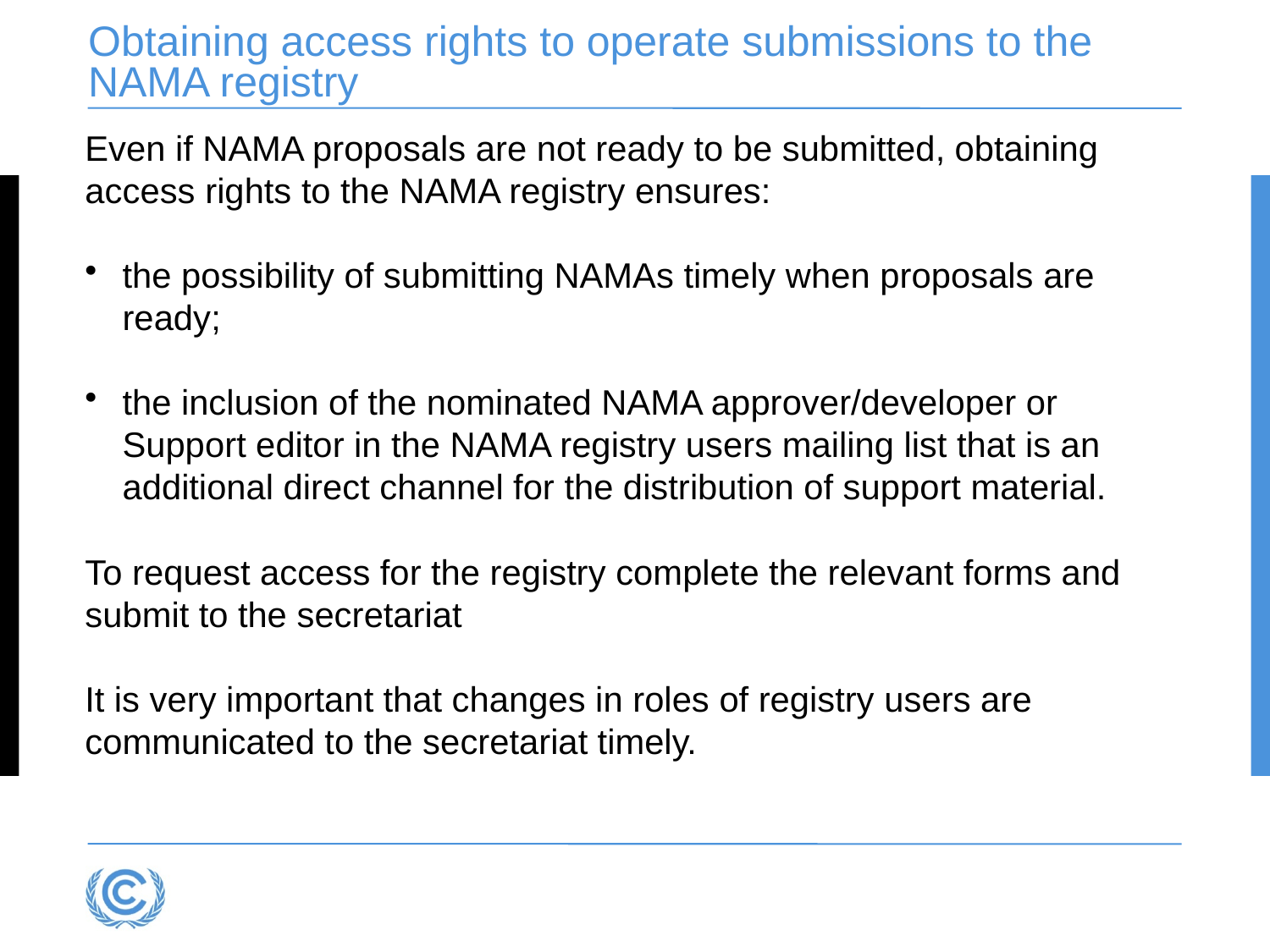

# Obtaining access rights to operate submissions to the NAMA registry
Even if NAMA proposals are not ready to be submitted, obtaining access rights to the NAMA registry ensures:

the possibility of submitting NAMAs timely when proposals are ready;

the inclusion of the nominated NAMA approver/developer or Support editor in the NAMA registry users mailing list that is an additional direct channel for the distribution of support material.

To request access for the registry complete the relevant forms and submit to the secretariat

It is very important that changes in roles of registry users are communicated to the secretariat timely.